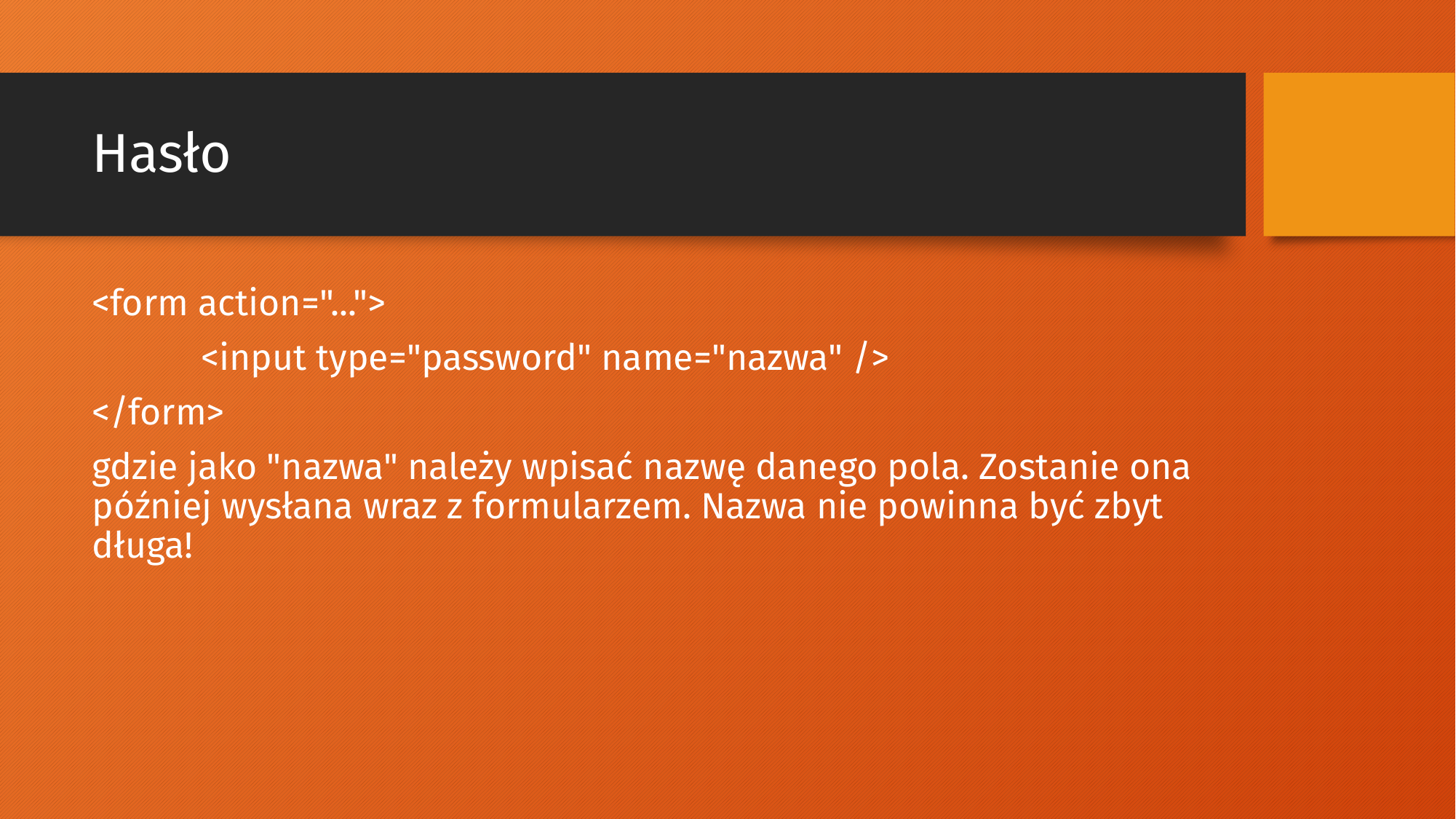

# Hasło
<form action="...">
	<input type="password" name="nazwa" />
</form>
gdzie jako "nazwa" należy wpisać nazwę danego pola. Zostanie ona później wysłana wraz z formularzem. Nazwa nie powinna być zbyt długa!